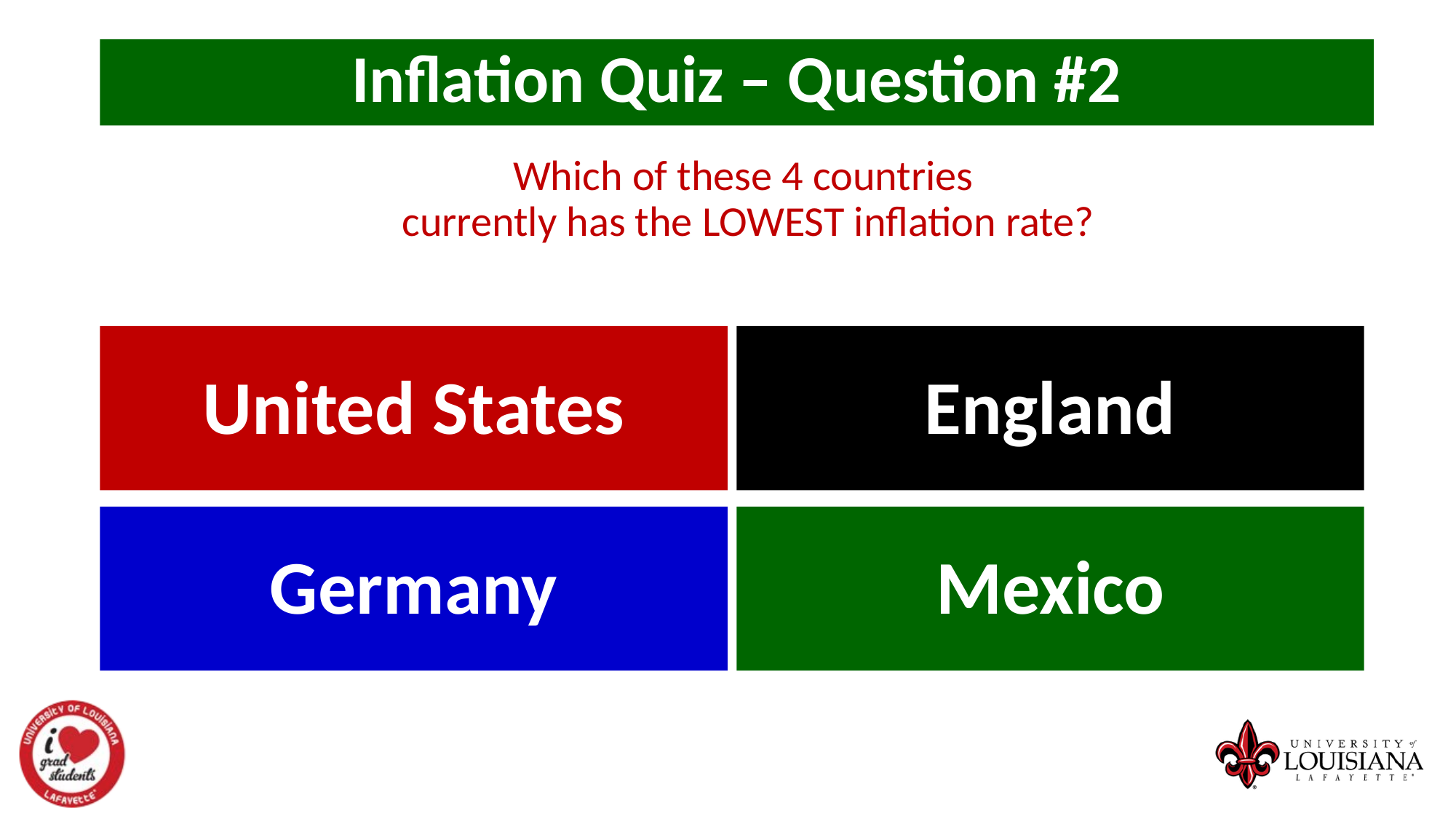

Inflation Quiz – Question #2
Which of these 4 countries
currently has the LOWEST inflation rate?

United States

England

Germany

Mexico